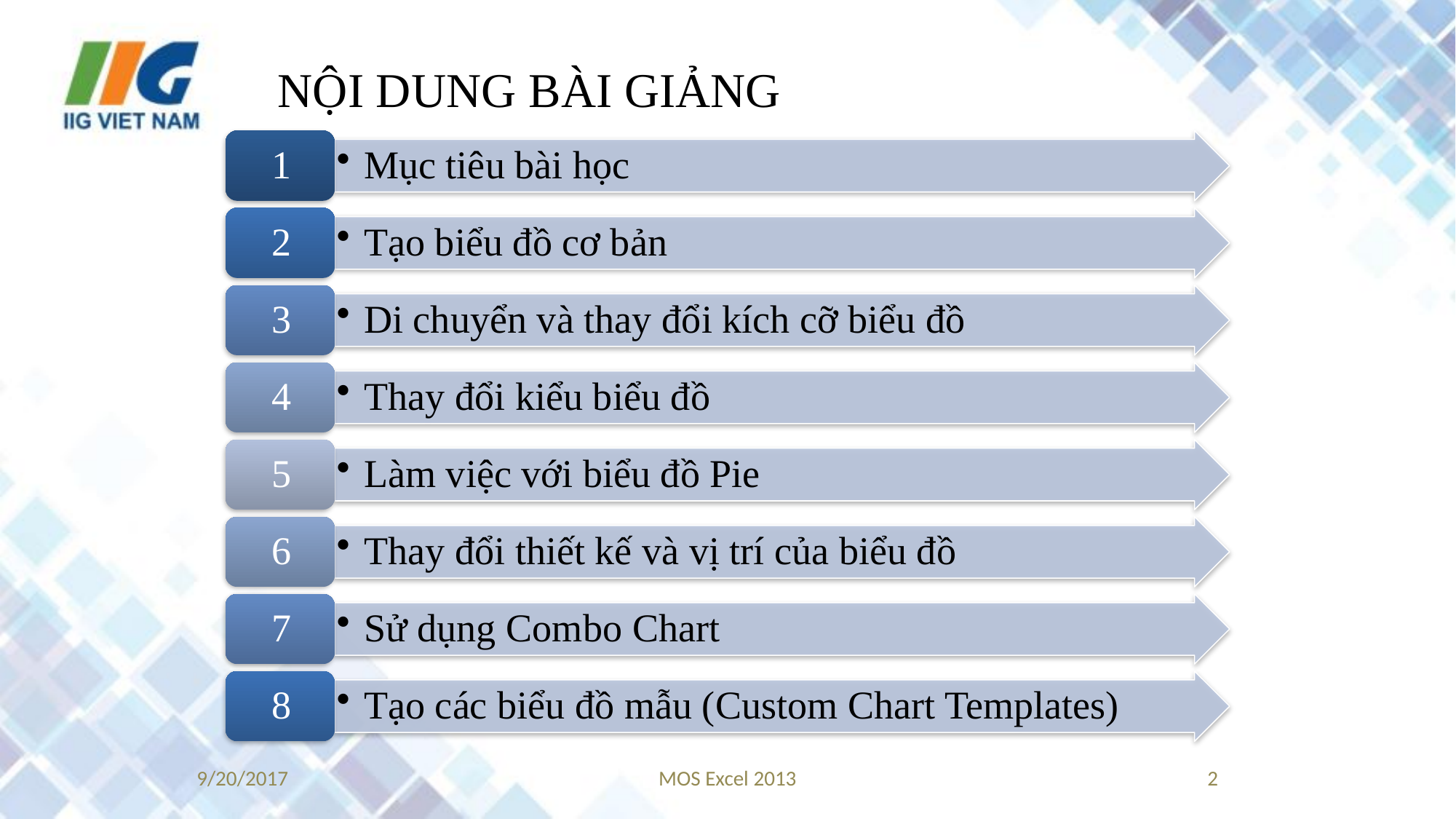

# NỘI DUNG BÀI GIẢNG
Mục tiêu bài học
1
Tạo biểu đồ cơ bản
2
Di chuyển và thay đổi kích cỡ biểu đồ
3
Thay đổi kiểu biểu đồ
4
Làm việc với biểu đồ Pie
5
Thay đổi thiết kế và vị trí của biểu đồ
6
Sử dụng Combo Chart
7
Tạo các biểu đồ mẫu (Custom Chart Templates)
8
9/20/2017
MOS Excel 2013
2